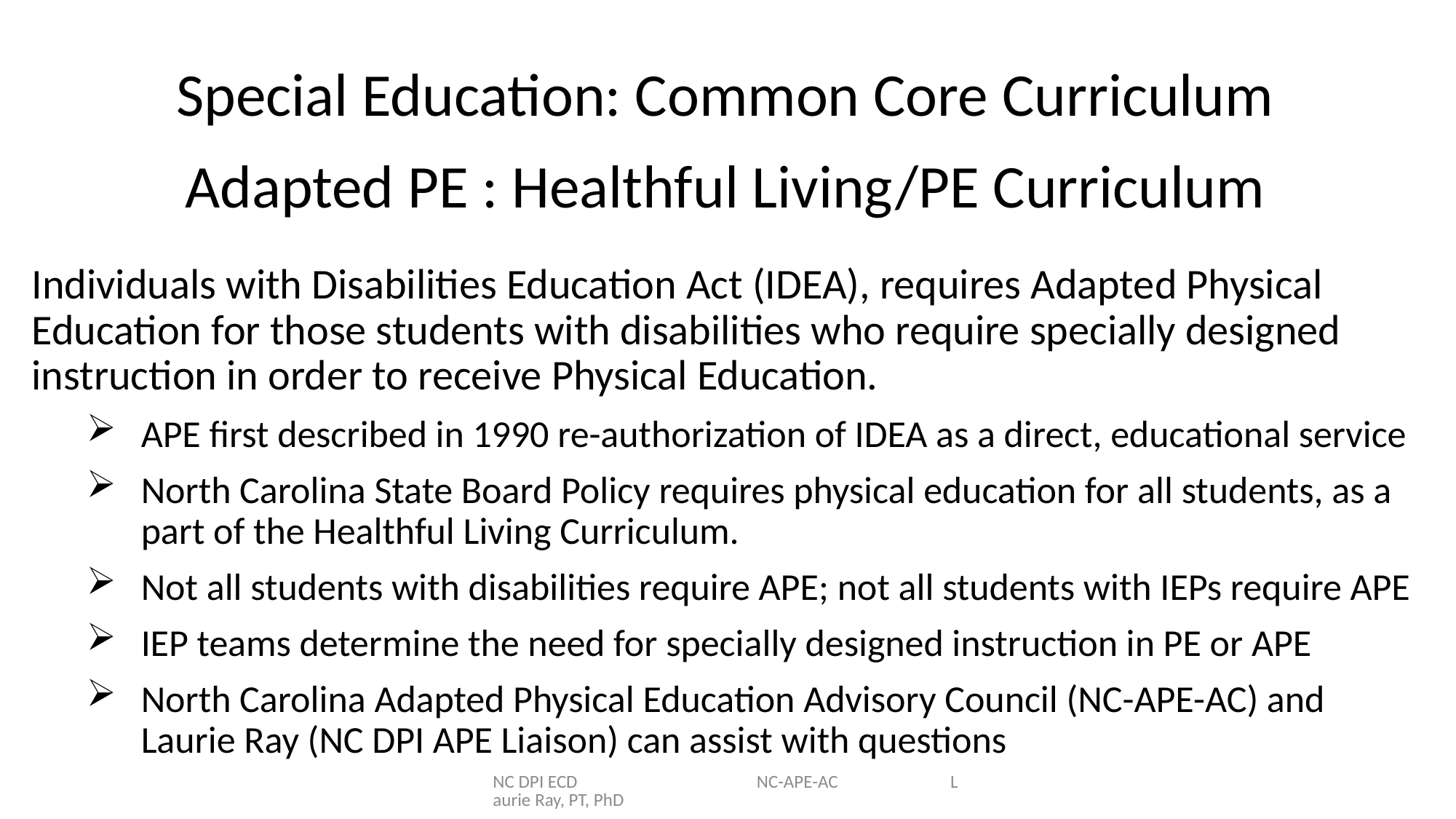

# Special Education: Common Core Curriculum a Adapted PE : Healthful Living/PE Curriculum
Individuals with Disabilities Education Act (IDEA), requires Adapted Physical Education for those students with disabilities who require specially designed instruction in order to receive Physical Education.
APE first described in 1990 re-authorization of IDEA as a direct, educational service
North Carolina State Board Policy requires physical education for all students, as a part of the Healthful Living Curriculum.
Not all students with disabilities require APE; not all students with IEPs require APE
IEP teams determine the need for specially designed instruction in PE or APE
North Carolina Adapted Physical Education Advisory Council (NC-APE-AC) and Laurie Ray (NC DPI APE Liaison) can assist with questions

NC DPI ECD                                           NC-APE-AC                           Laurie Ray, PT, PhD